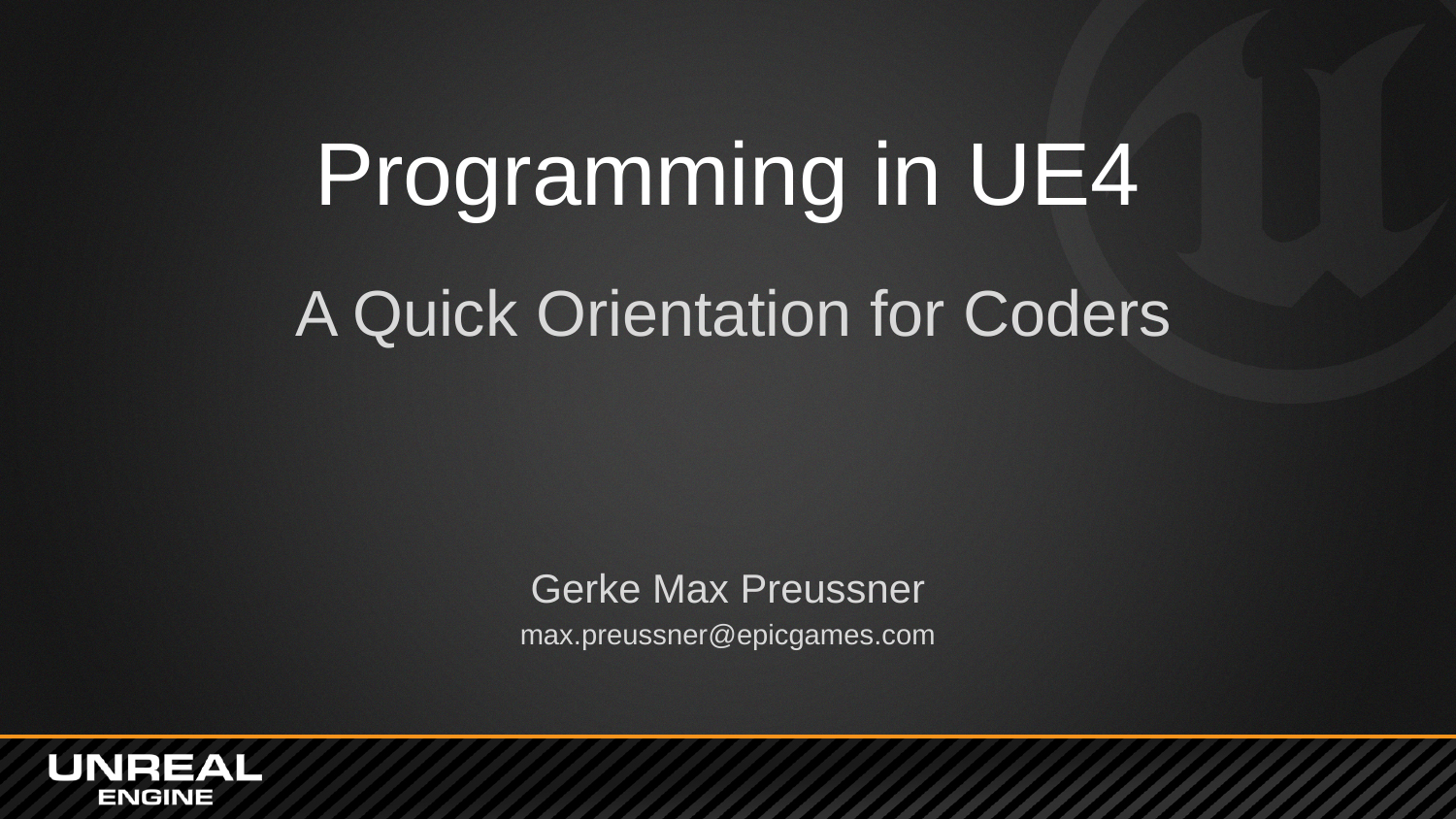

# Programming in UE4

A Quick Orientation for Coders
Gerke Max Preussner
max.preussner@epicgames.com